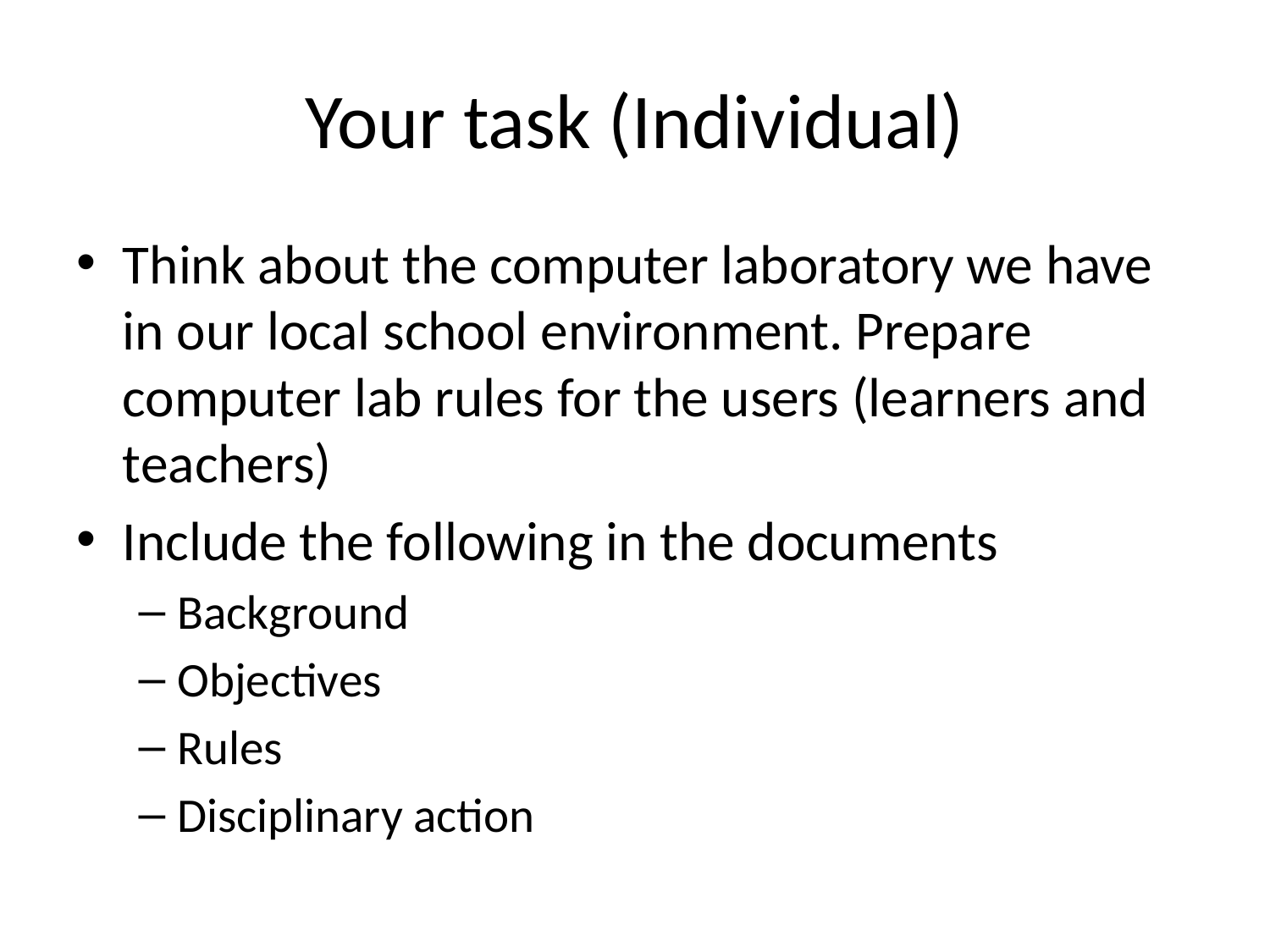

# Your task (Individual)
Think about the computer laboratory we have in our local school environment. Prepare computer lab rules for the users (learners and teachers)
Include the following in the documents
Background
Objectives
Rules
Disciplinary action